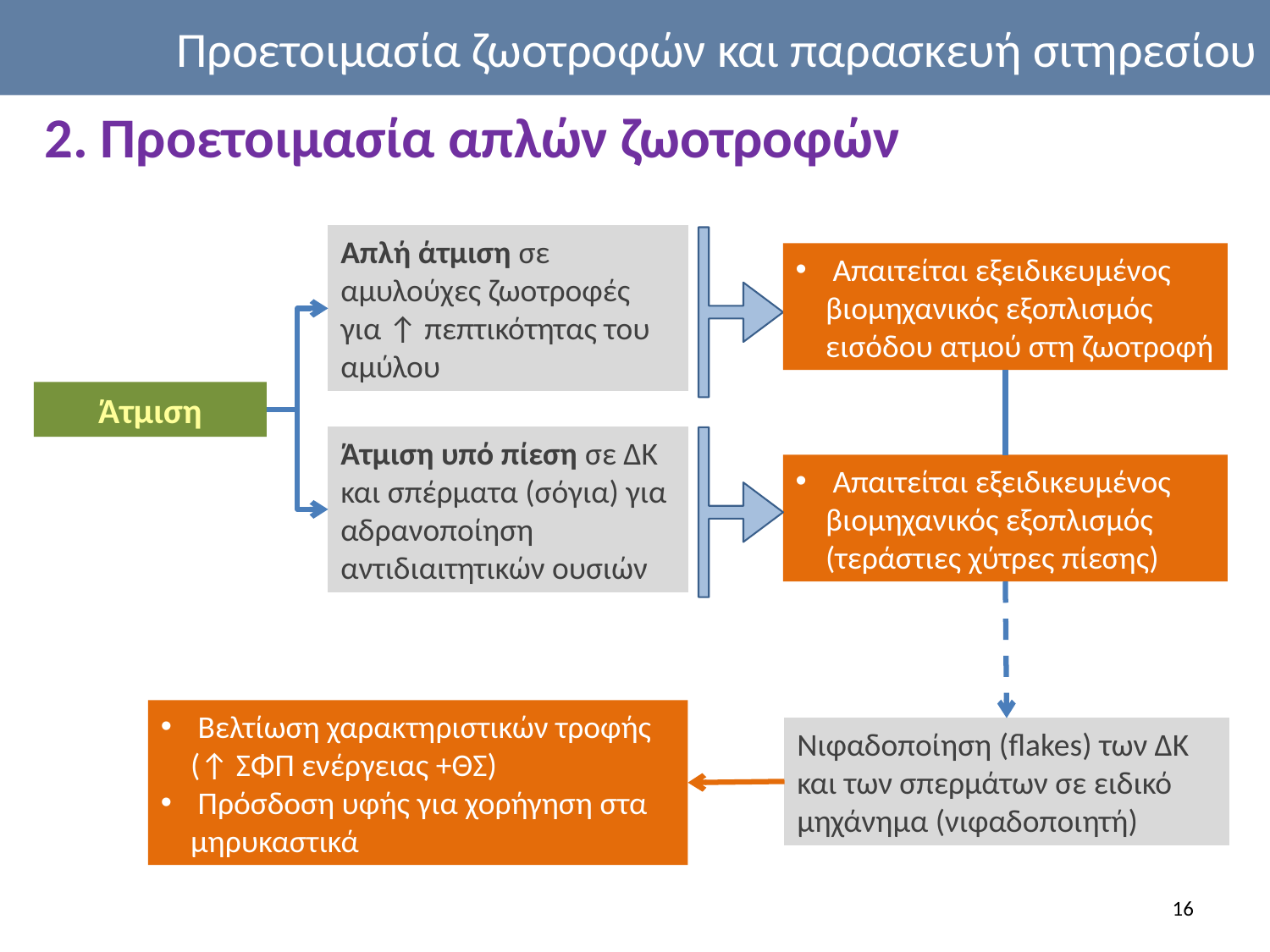

Προετοιμασία ζωοτροφών και παρασκευή σιτηρεσίου
2. Προετοιμασία απλών ζωοτροφών
Απλή άτμιση σε αμυλούχες ζωοτροφές για ↑ πεπτικότητας του αμύλου

 Απαιτείται εξειδικευμένος βιομηχανικός εξοπλισμός εισόδου ατμού στη ζωοτροφή
Άτμιση
Άτμιση υπό πίεση σε ΔΚ και σπέρματα (σόγια) για αδρανοποίηση αντιδιαιτητικών ουσιών

 Απαιτείται εξειδικευμένος βιομηχανικός εξοπλισμός (τεράστιες χύτρες πίεσης)
 Βελτίωση χαρακτηριστικών τροφής (↑ ΣΦΠ ενέργειας +ΘΣ)
 Πρόσδοση υφής για χορήγηση στα μηρυκαστικά
Νιφαδοποίηση (flakes) των ΔΚ και των σπερμάτων σε ειδικό μηχάνημα (νιφαδοποιητή)
16